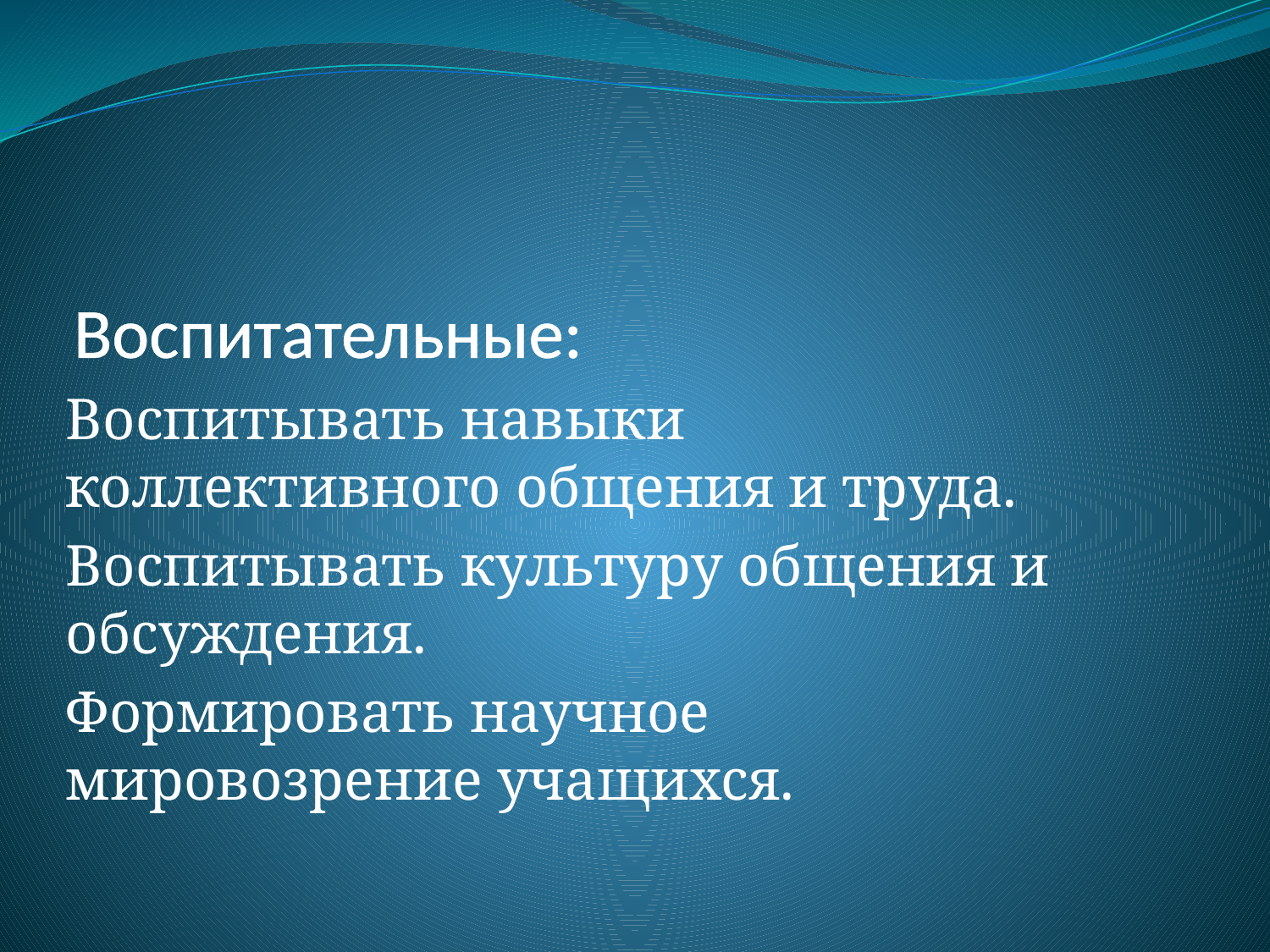

# Воспитательные:
Воспитывать навыки коллективного общения и труда.
Воспитывать культуру общения и обсуждения.
Формировать научное мировозрение учащихся.